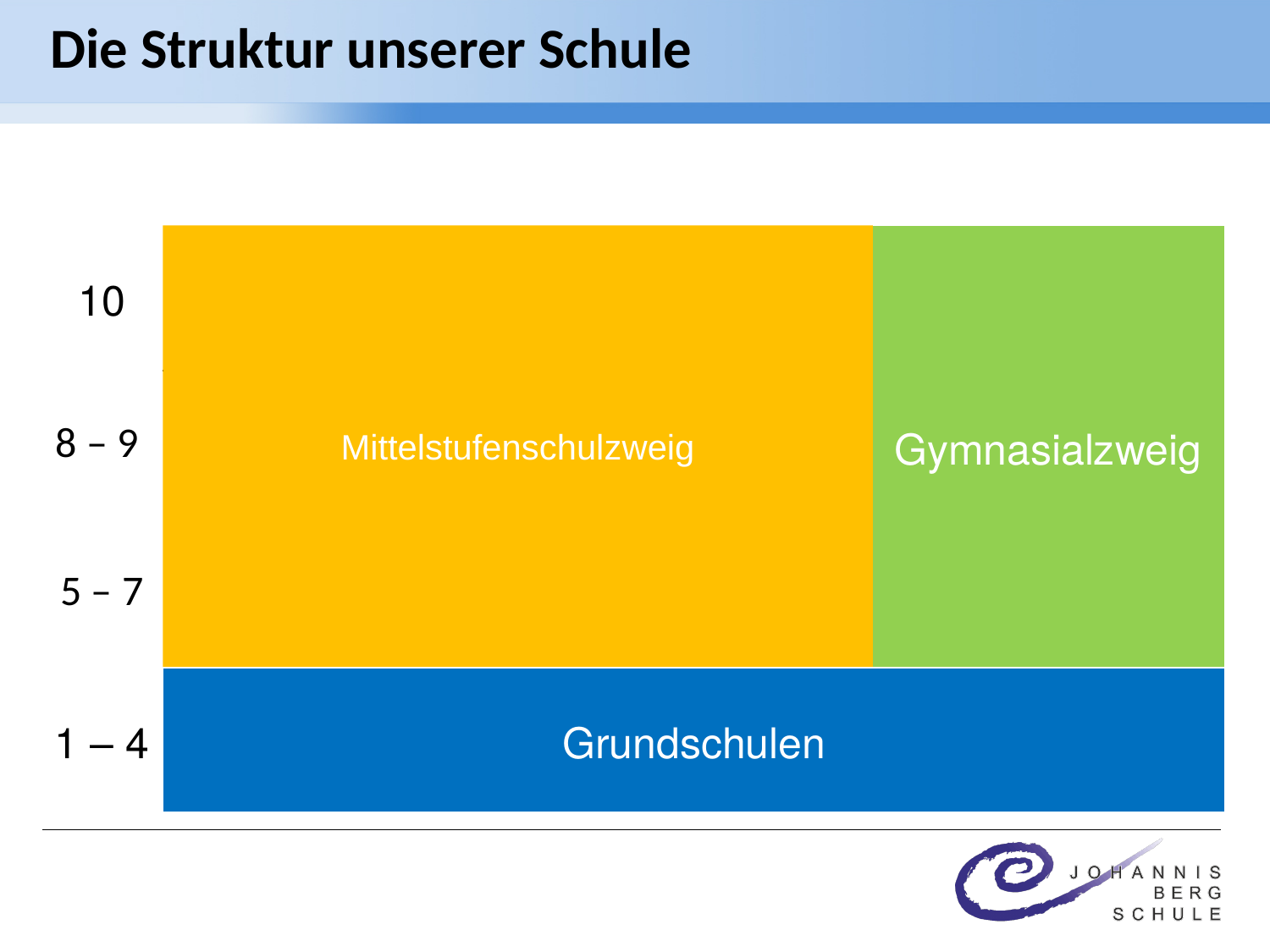

# Die Struktur unserer Schule

Mittelstufenschulzweig
| 10 |  | Mittlerer Bildungsgang | Gymnasialzweig |
| --- | --- | --- | --- |
| 8 – 9 | Praxisorientierter Bildungsgang |  |  |
| 5 – 7 | Aufbaustufe |  |  |
| 1 – 4 | Grundschulen |  |  |
4